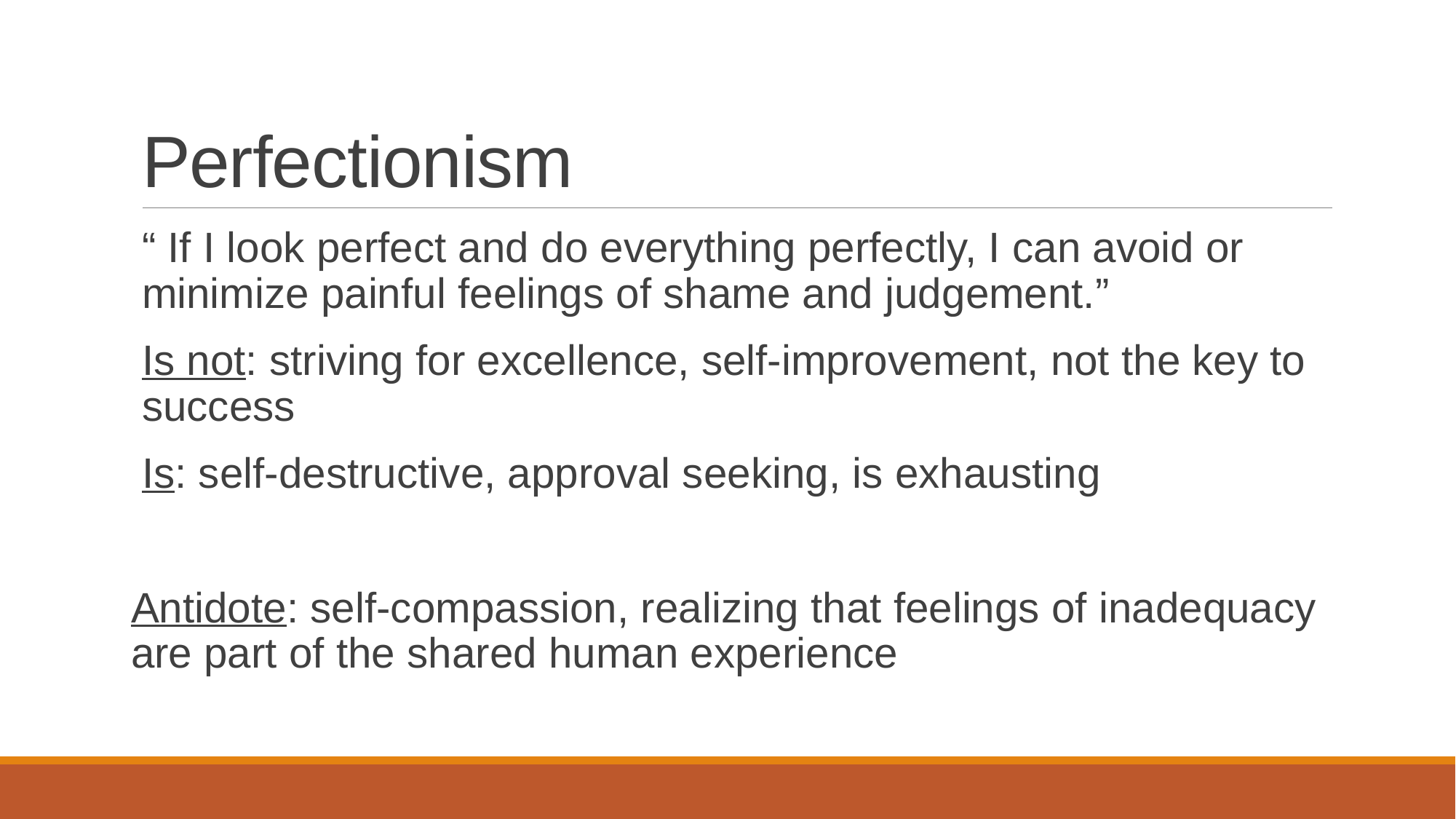

# Perfectionism
“ If I look perfect and do everything perfectly, I can avoid or minimize painful feelings of shame and judgement.”
Is not: striving for excellence, self-improvement, not the key to success
Is: self-destructive, approval seeking, is exhausting

Antidote: self-compassion, realizing that feelings of inadequacy are part of the shared human experience